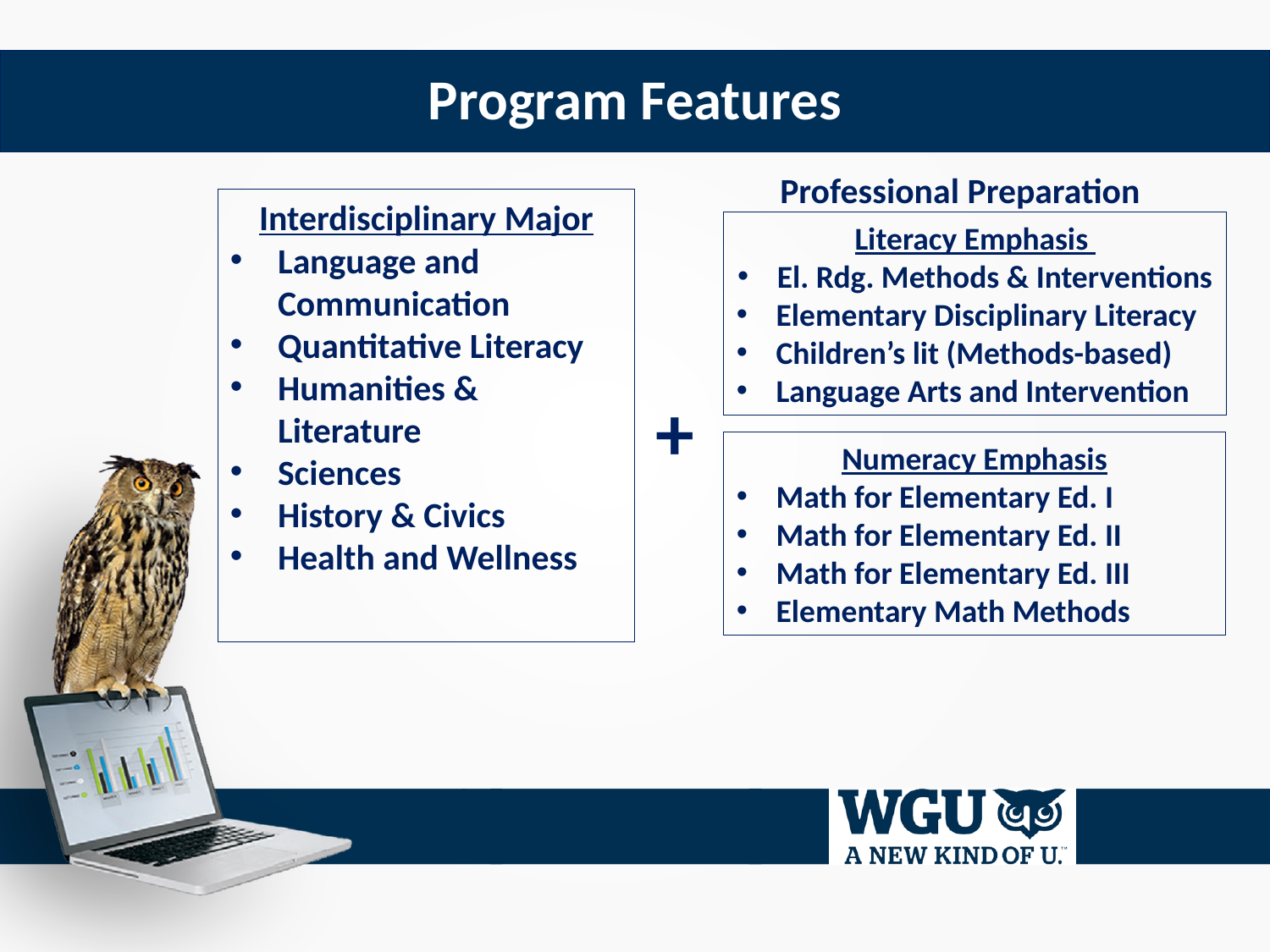

# Program Features
Professional Preparation
Interdisciplinary Major
Language and Communication
Quantitative Literacy
Humanities & Literature
Sciences
History & Civics
Health and Wellness

Literacy Emphasis
El. Rdg. Methods & Interventions
Elementary Disciplinary Literacy
Children’s lit (Methods-based)
Language Arts and Intervention
+
Numeracy Emphasis
Math for Elementary Ed. I
Math for Elementary Ed. II
Math for Elementary Ed. III
Elementary Math Methods